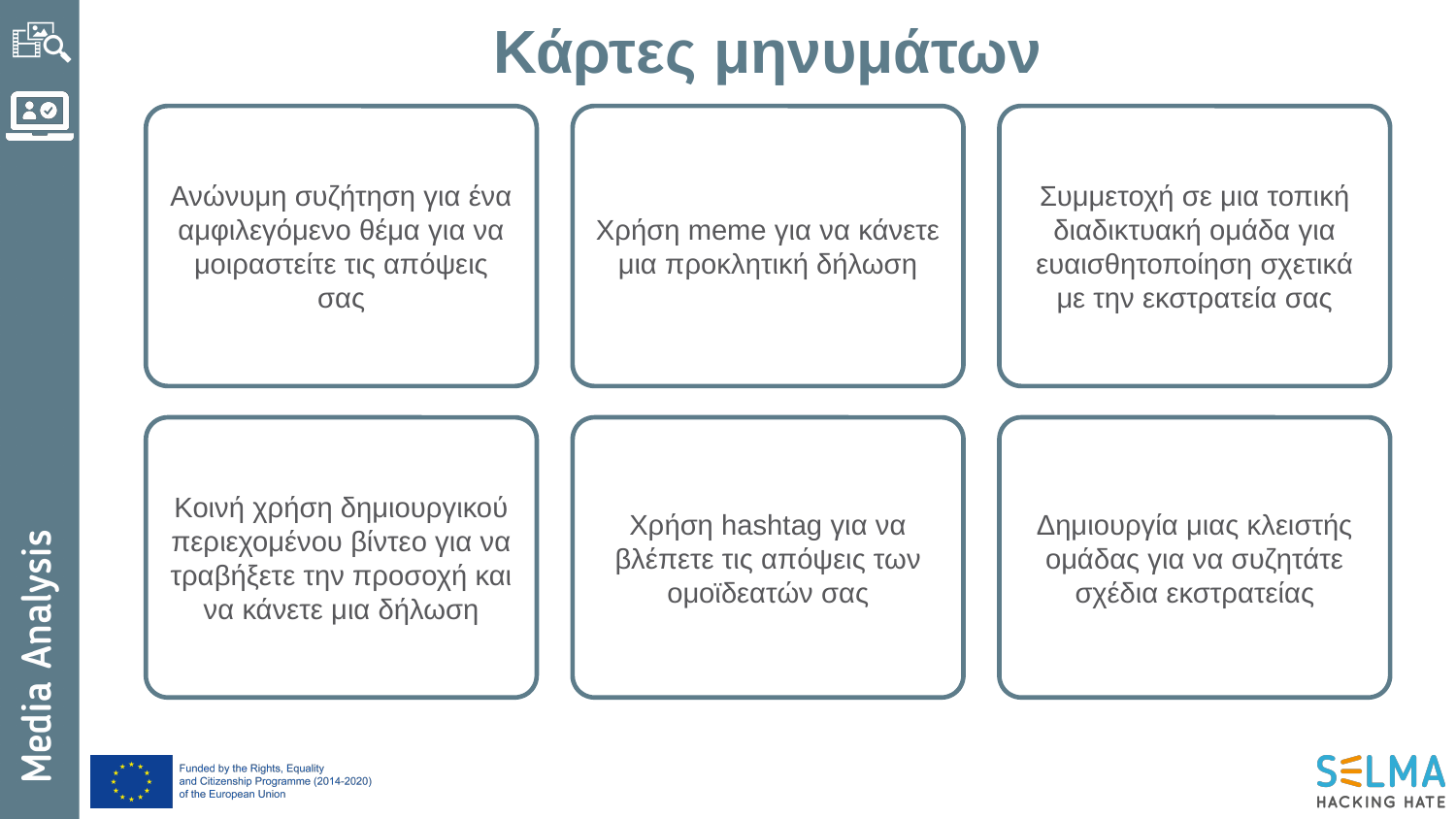

Κάρτες μηνυμάτων
Ανώνυμη συζήτηση για ένα αμφιλεγόμενο θέμα για να μοιραστείτε τις απόψεις σας
Χρήση meme για να κάνετε μια προκλητική δήλωση
Συμμετοχή σε μια τοπική διαδικτυακή ομάδα για ευαισθητοποίηση σχετικά με την εκστρατεία σας
Κοινή χρήση δημιουργικού περιεχομένου βίντεο για να τραβήξετε την προσοχή και να κάνετε μια δήλωση
Χρήση hashtag για να βλέπετε τις απόψεις των ομοϊδεατών σας
Δημιουργία μιας κλειστής ομάδας για να συζητάτε σχέδια εκστρατείας